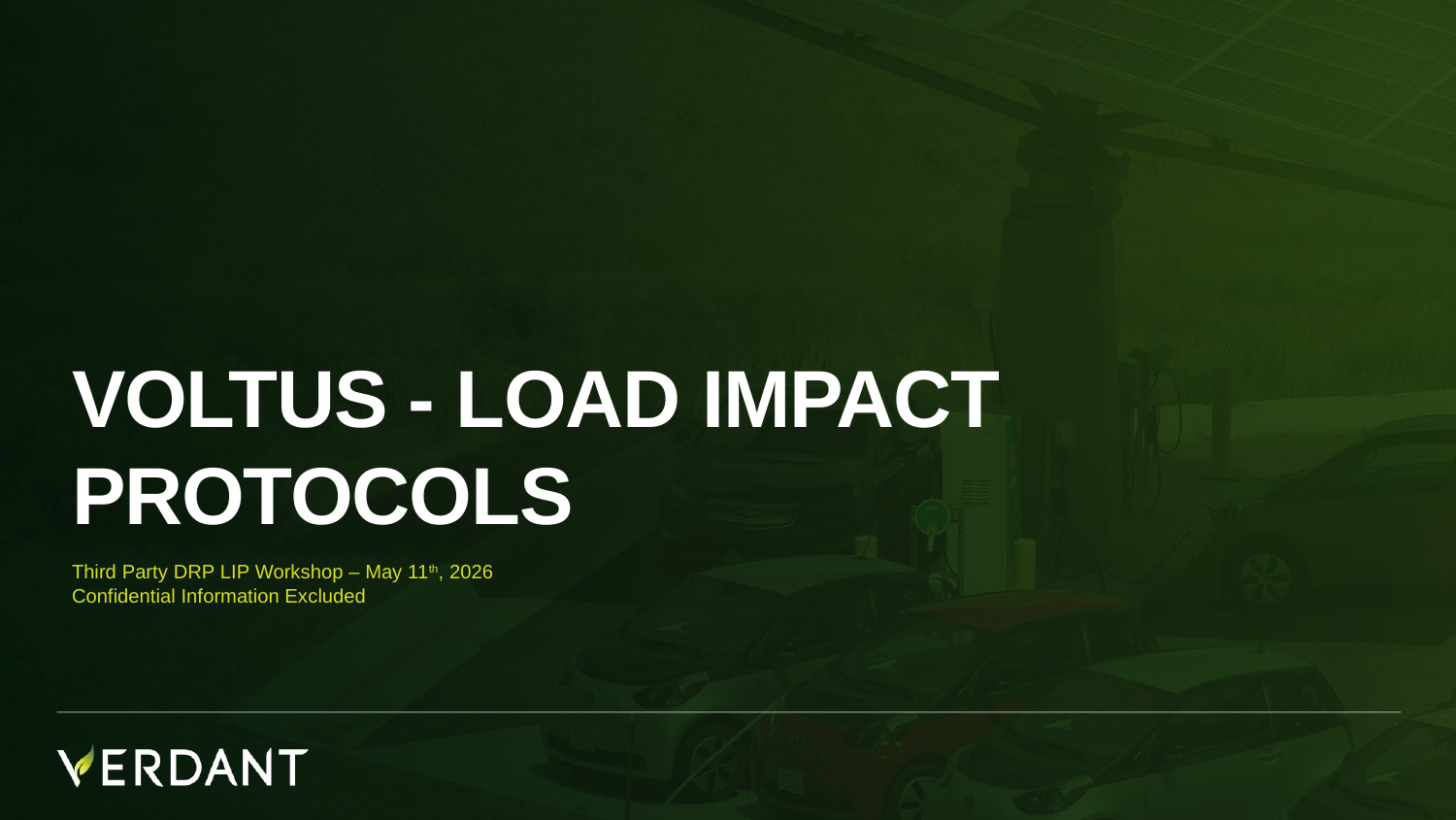

# Voltus - Load Impact Protocols
Third Party DRP LIP Workshop – May 11th, 2026
Confidential Information Excluded